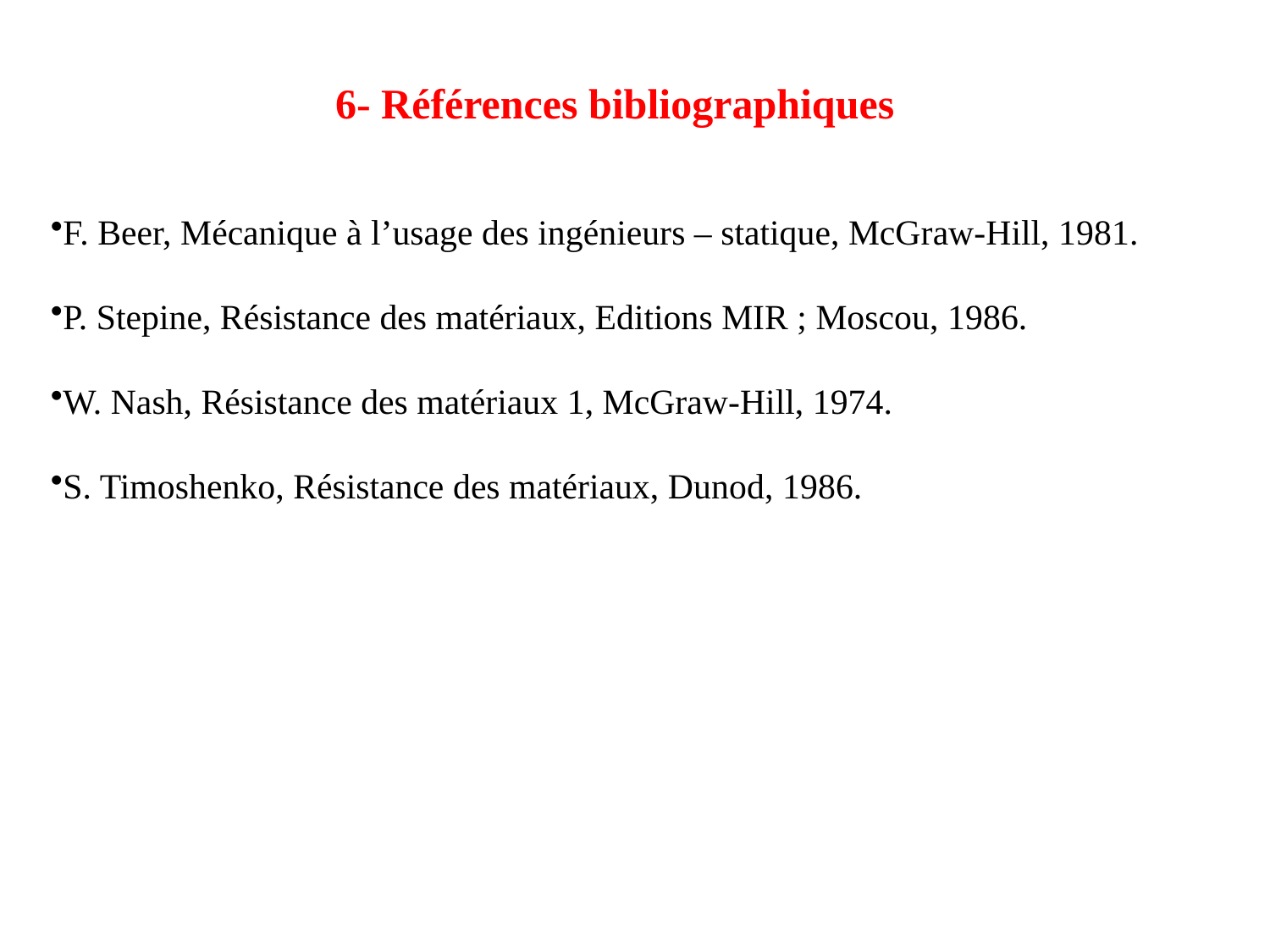

6- Références bibliographiques
F. Beer, Mécanique à l’usage des ingénieurs – statique, McGraw-Hill, 1981.
P. Stepine, Résistance des matériaux, Editions MIR ; Moscou, 1986.
W. Nash, Résistance des matériaux 1, McGraw-Hill, 1974.
S. Timoshenko, Résistance des matériaux, Dunod, 1986.